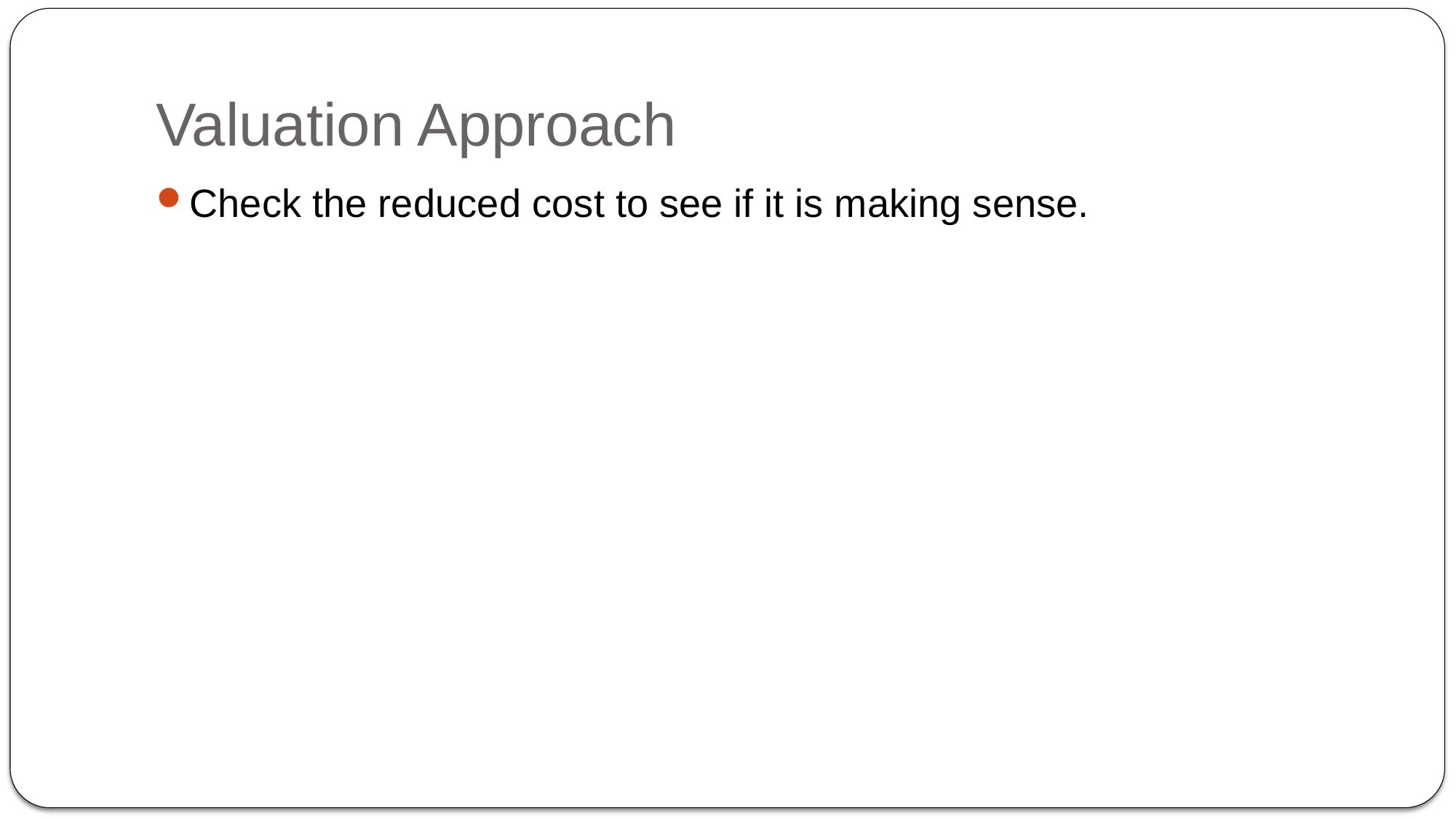

# Valuation Approach
Check the reduced cost to see if it is making sense.